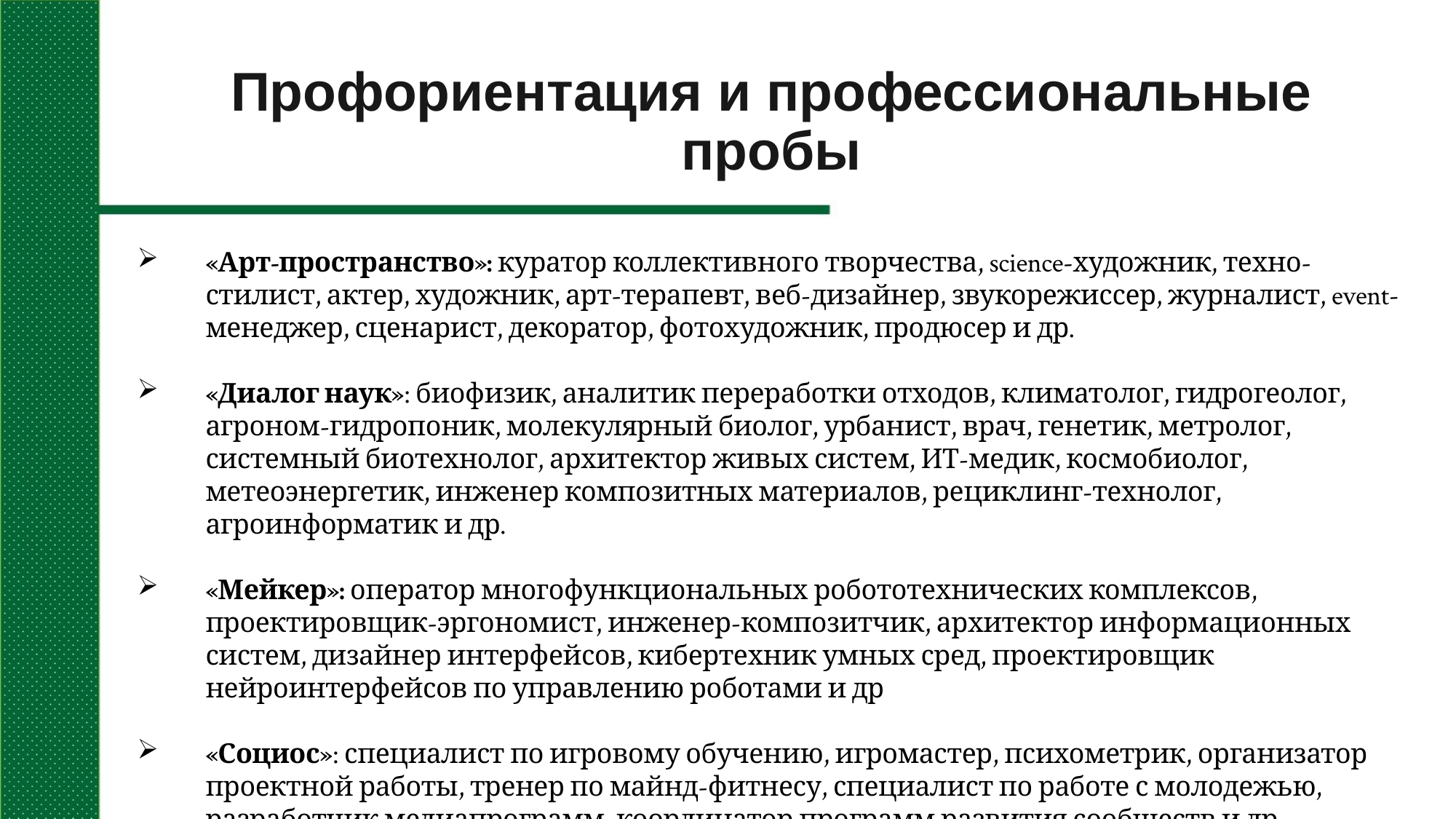

# Профориентация и профессиональные пробы
«Арт-пространство»: куратор коллективного творчества, science-художник, техно-стилист, актер, художник, арт-терапевт, веб-дизайнер, звукорежиссер, журналист, event-менеджер, сценарист, декоратор, фотохудожник, продюсер и др.

«Диалог наук»: биофизик, аналитик переработки отходов, климатолог, гидрогеолог, агроном-гидропоник, молекулярный биолог, урбанист, врач, генетик, метролог, системный биотехнолог, архитектор живых систем, ИТ-медик, космобиолог, метеоэнергетик, инженер композитных материалов, рециклинг-технолог, агроинформатик и др.

«Мейкер»: оператор многофункциональных робототехнических комплексов, проектировщик-эргономист, инженер-композитчик, архитектор информационных систем, дизайнер интерфейсов, кибертехник умных сред, проектировщик нейроинтерфейсов по управлению роботами и др

«Социос»: специалист по игровому обучению, игромастер, психометрик, организатор проектной работы, тренер по майнд-фитнесу, специалист по работе с молодежью, разработчик медиапрограмм, координатор программ развития сообществ и др.